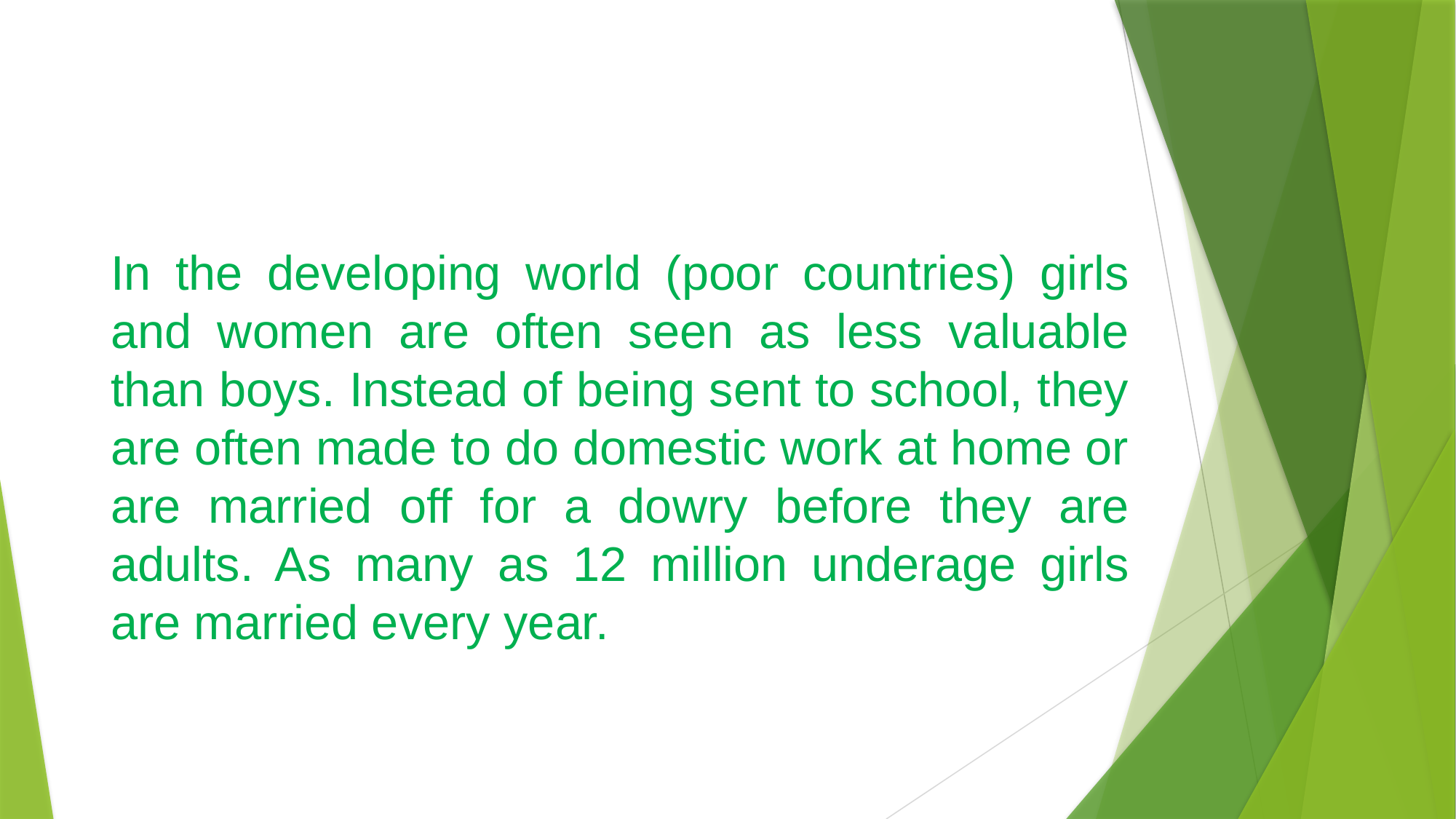

#
In the developing world (poor countries) girls and women are often seen as less valuable than boys. Instead of being sent to school, they are often made to do domestic work at home or are married off for a dowry before they are adults. As many as 12 million underage girls are married every year.